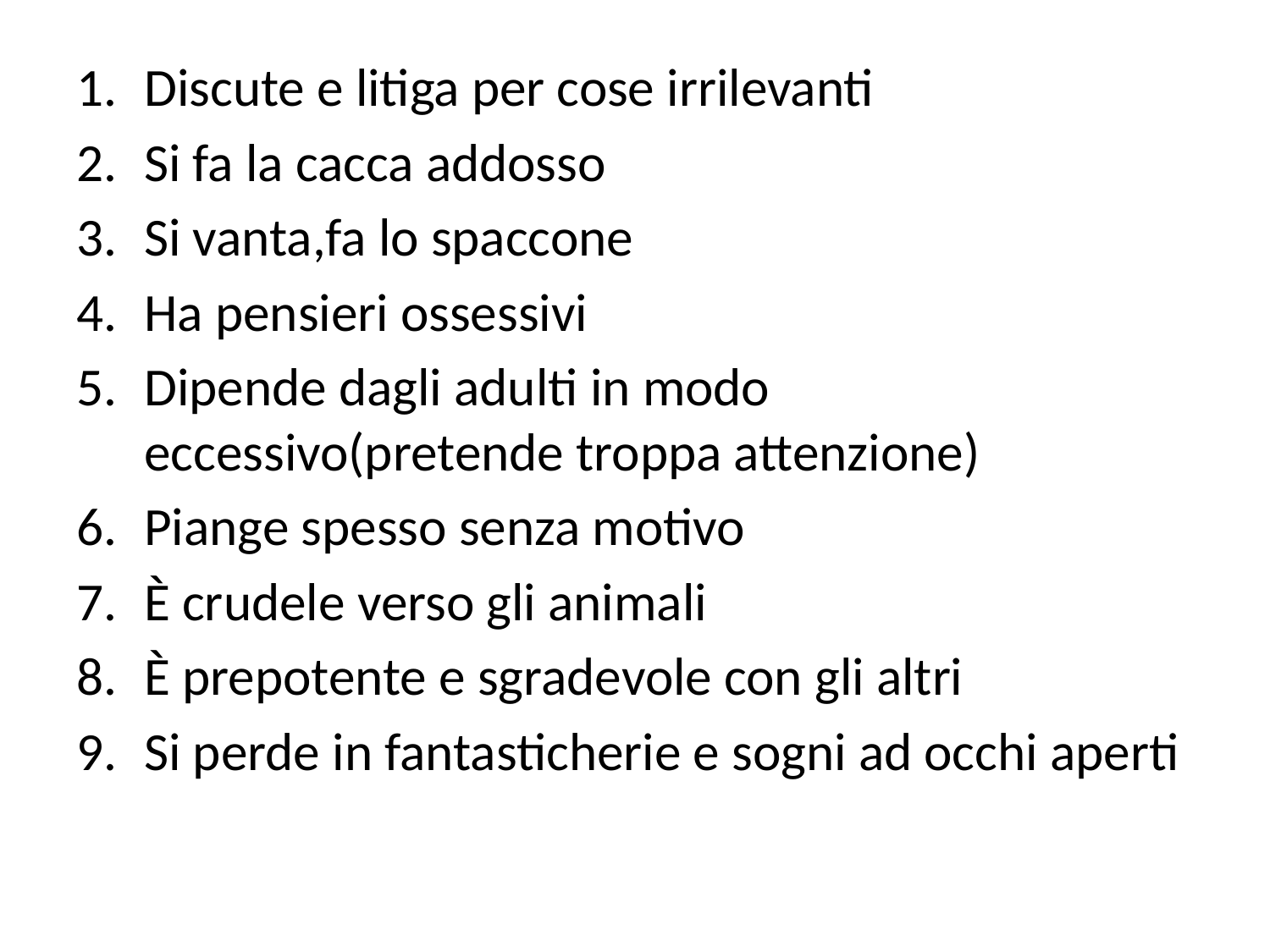

Discute e litiga per cose irrilevanti
Si fa la cacca addosso
Si vanta,fa lo spaccone
Ha pensieri ossessivi
Dipende dagli adulti in modo eccessivo(pretende troppa attenzione)
Piange spesso senza motivo
È crudele verso gli animali
È prepotente e sgradevole con gli altri
Si perde in fantasticherie e sogni ad occhi aperti